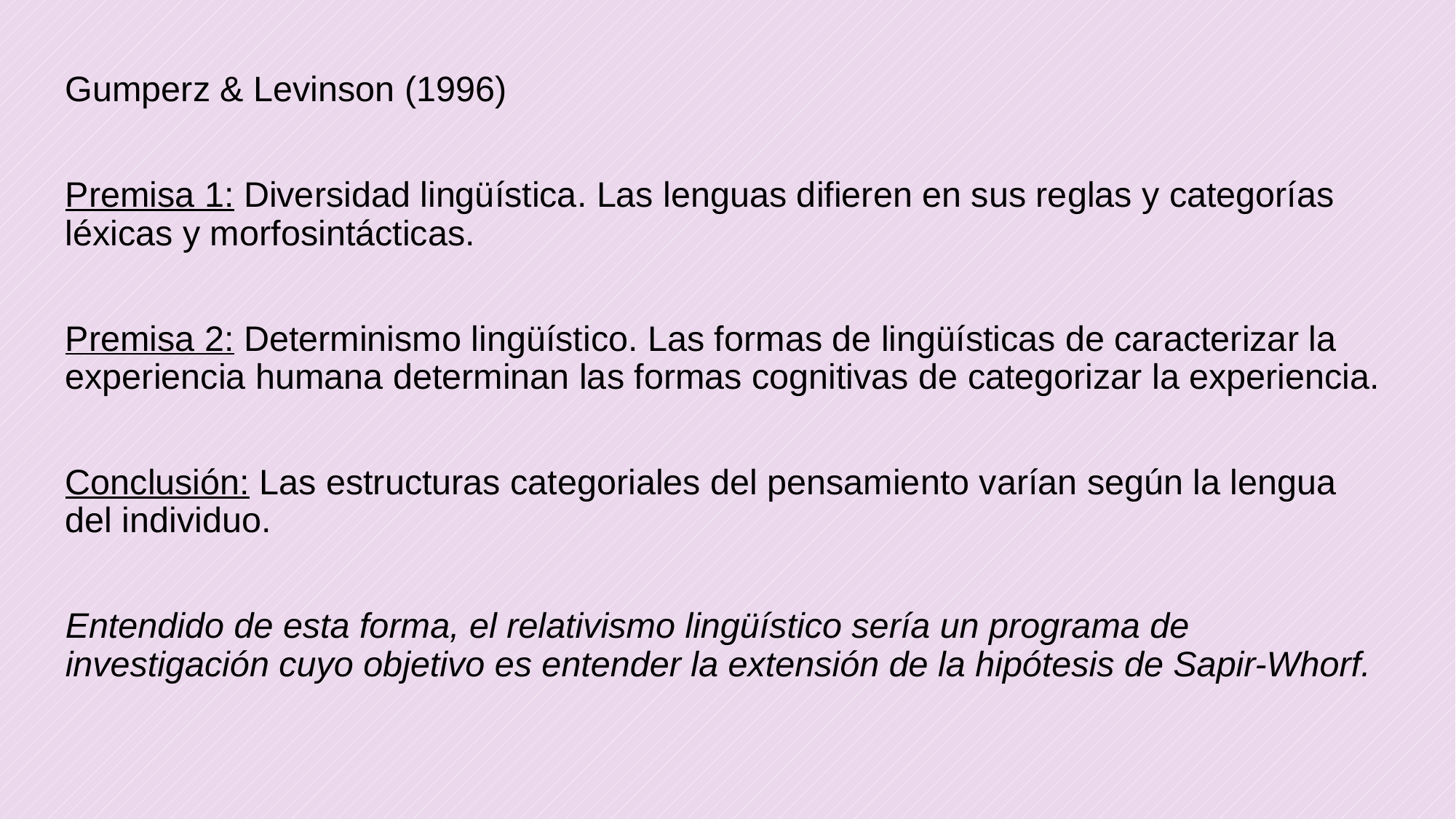

Gumperz & Levinson (1996)

Premisa 1: Diversidad lingüística. Las lenguas difieren en sus reglas y categorías léxicas y morfosintácticas.

Premisa 2: Determinismo lingüístico. Las formas de lingüísticas de caracterizar la experiencia humana determinan las formas cognitivas de categorizar la experiencia.

Conclusión: Las estructuras categoriales del pensamiento varían según la lengua del individuo.

Entendido de esta forma, el relativismo lingüístico sería un programa de investigación cuyo objetivo es entender la extensión de la hipótesis de Sapir-Whorf.